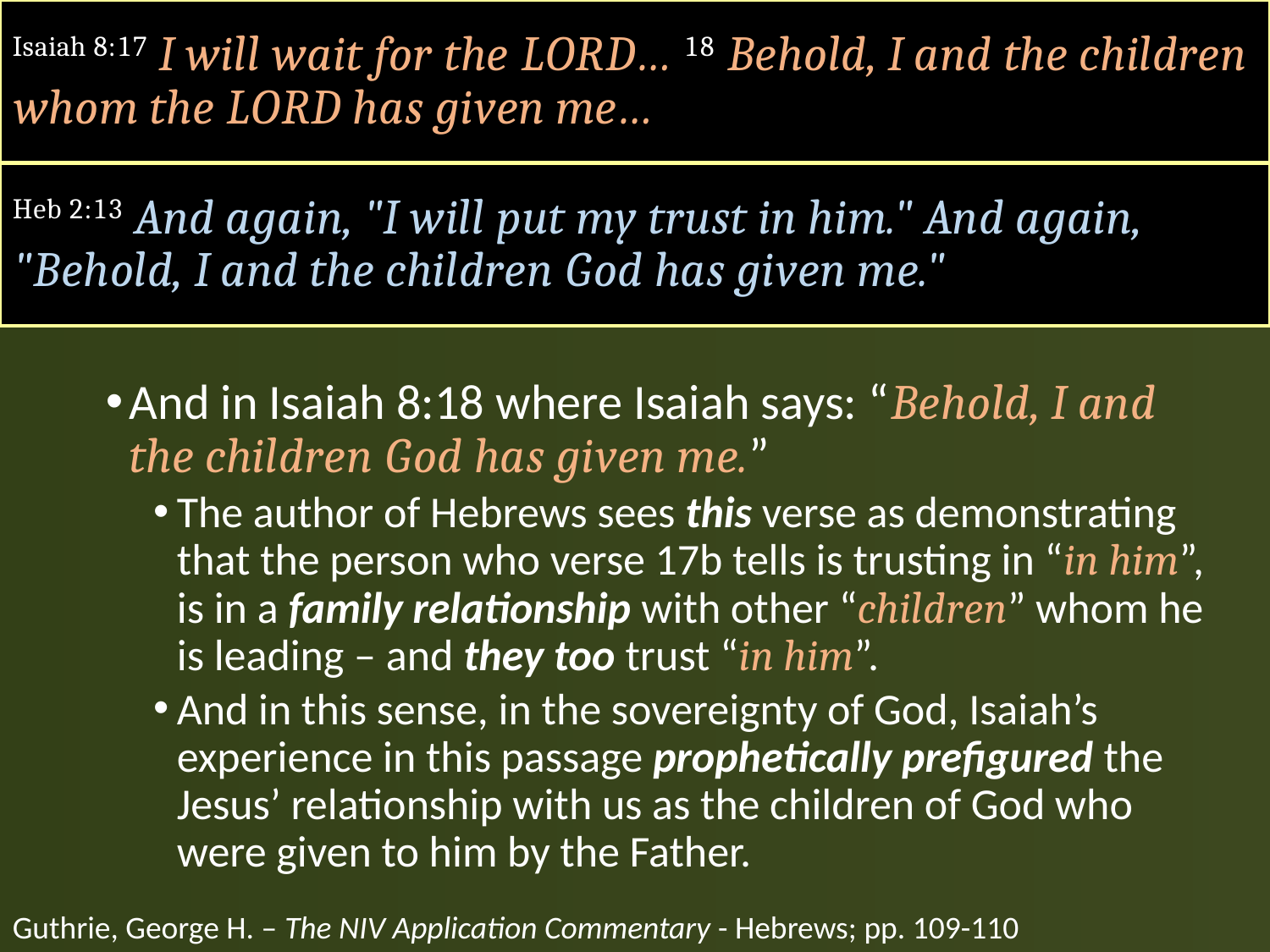

#
Isaiah 8:17 I will wait for the LORD… 18 Behold, I and the children whom the LORD has given me…
Heb 2:13 And again, "I will put my trust in him." And again, "Behold, I and the children God has given me."
And in Isaiah 8:18 where Isaiah says: “Behold, I and the children God has given me.”
The author of Hebrews sees this verse as demonstrating that the person who verse 17b tells is trusting in “in him”, is in a family relationship with other “children” whom he is leading – and they too trust “in him”.
And in this sense, in the sovereignty of God, Isaiah’s experience in this passage prophetically prefigured the Jesus’ relationship with us as the children of God who were given to him by the Father.
Guthrie, George H. – The NIV Application Commentary - Hebrews; pp. 109-110